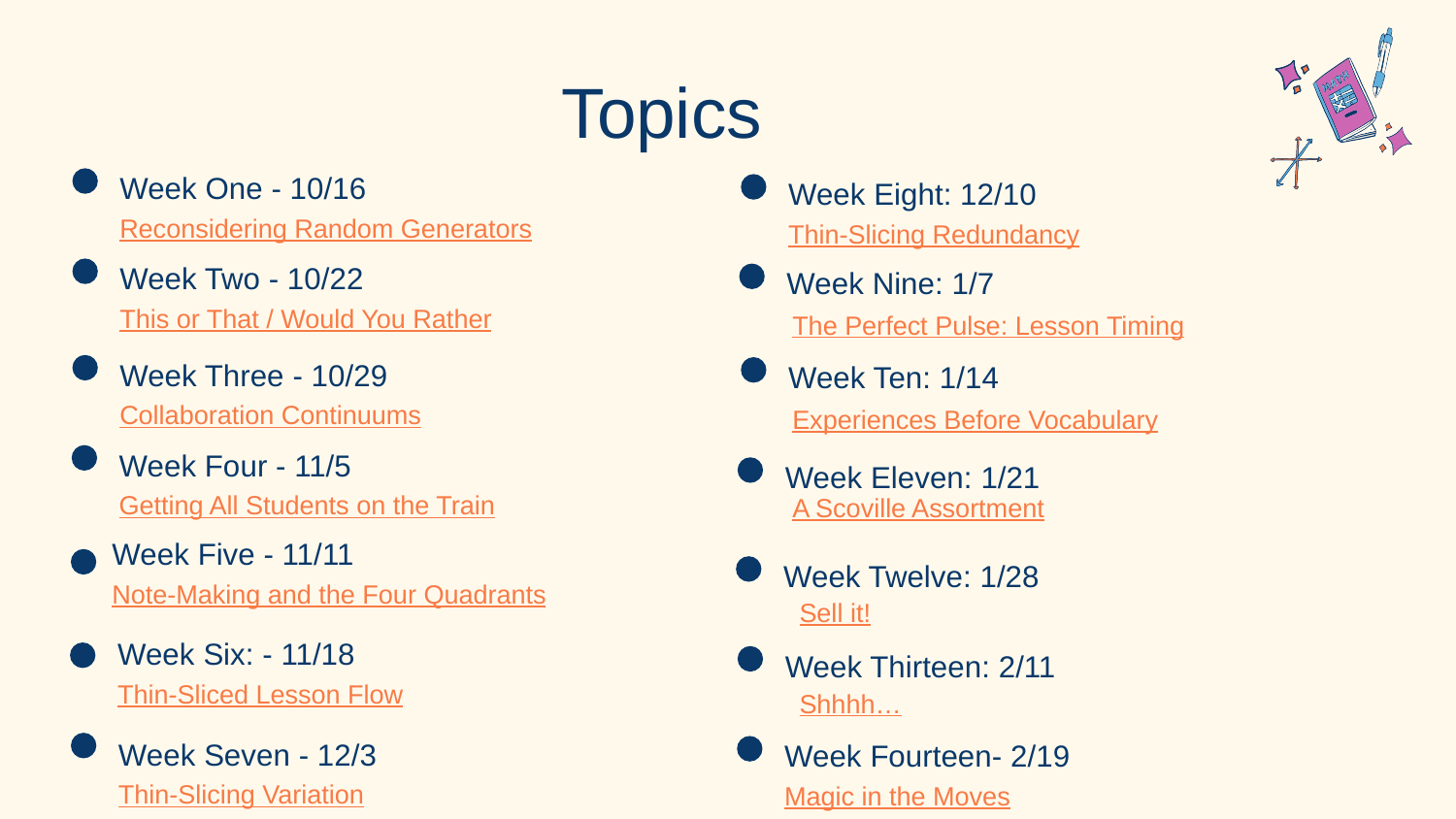

Topics

Week One - 10/16
Reconsidering Random Generators

Week Eight: 12/10
Thin-Slicing Redundancy

Week Two - 10/22
This or That / Would You Rather

Week Nine: 1/7

The Perfect Pulse: Lesson Timing
Week Three - 10/29
Collaboration Continuums

Week Ten: 1/14

Experiences Before Vocabulary
Week Four - 11/5
Getting All Students on the Train

Week Eleven: 1/21

A Scoville Assortment
Week Five - 11/11
Note-Making and the Four Quadrants

Week Twelve: 1/28

Sell it!
Week Six: - 11/18
Thin-Sliced Lesson Flow

Week Thirteen: 2/11

Shhhh…
Week Seven - 12/3
Thin-Slicing Variation

Week Fourteen- 2/19
Magic in the Moves